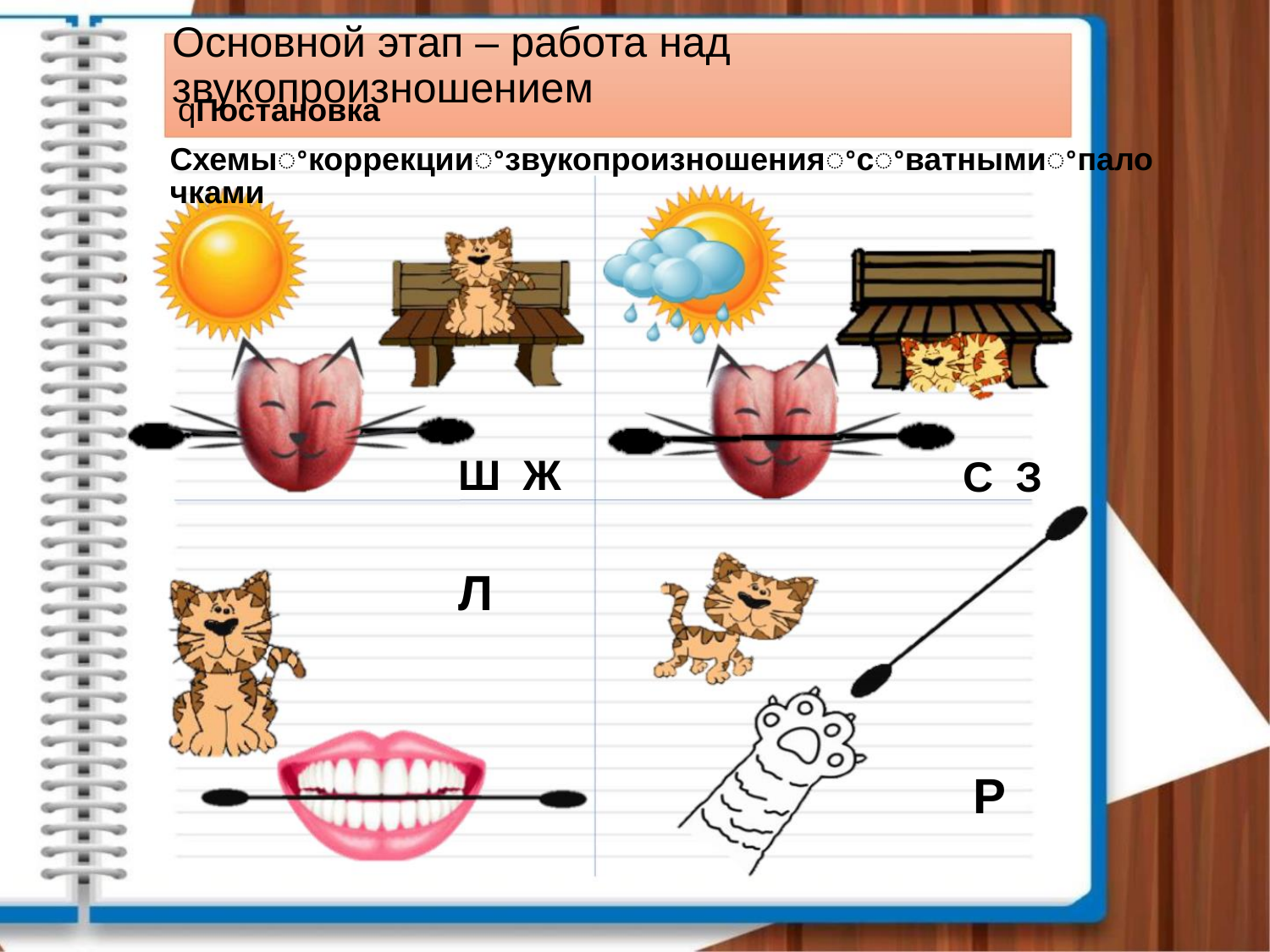

Основной этап – работа над
звукопроизношением
qПостановка
Схемыꢀкоррекцииꢀзвукопроизношенияꢀсꢀватнымиꢀпалочками
Ш Ж
С З
Л
Р